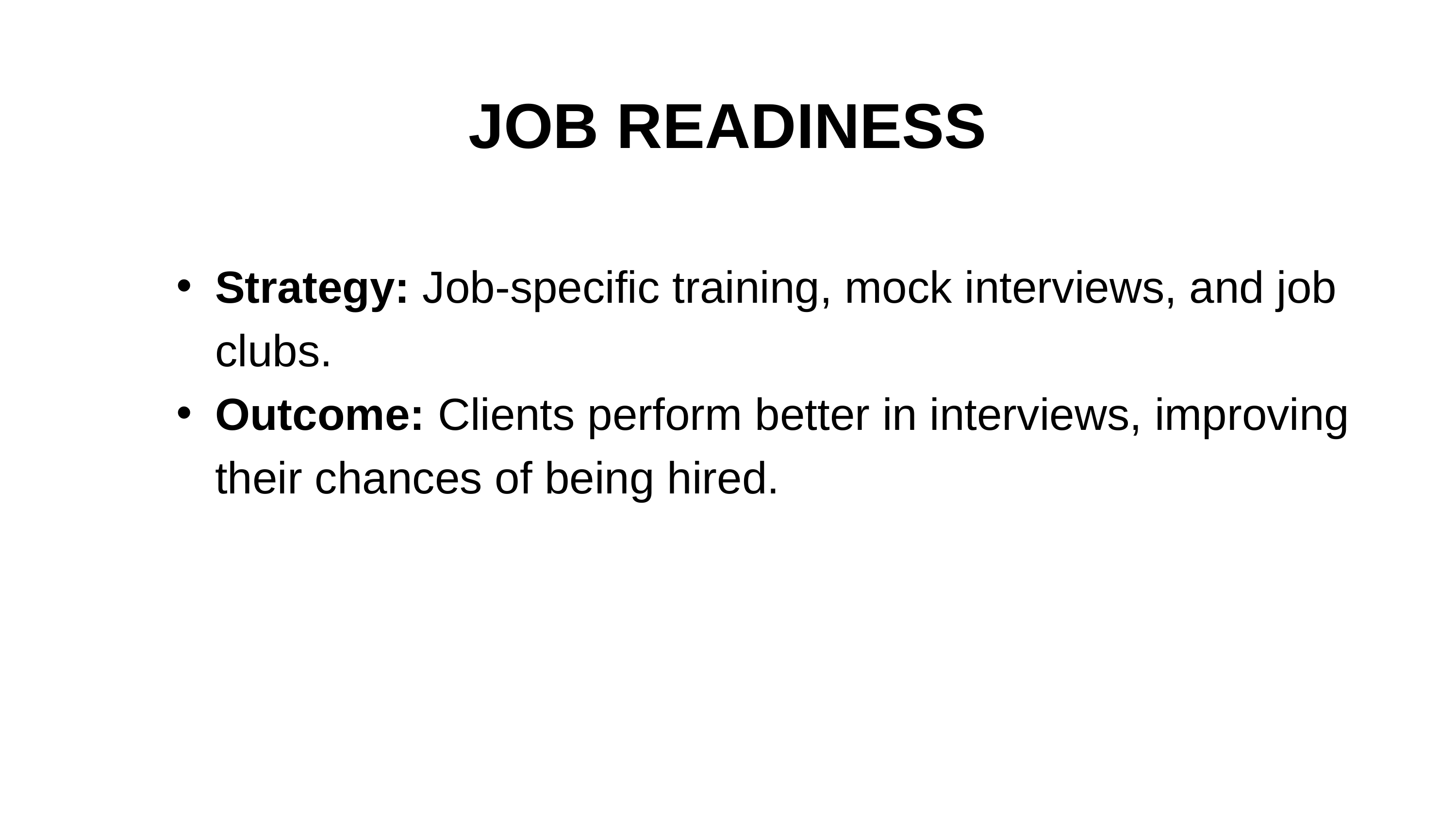

JOB READINESS
Strategy: Job-specific training, mock interviews, and job clubs.
Outcome: Clients perform better in interviews, improving their chances of being hired.